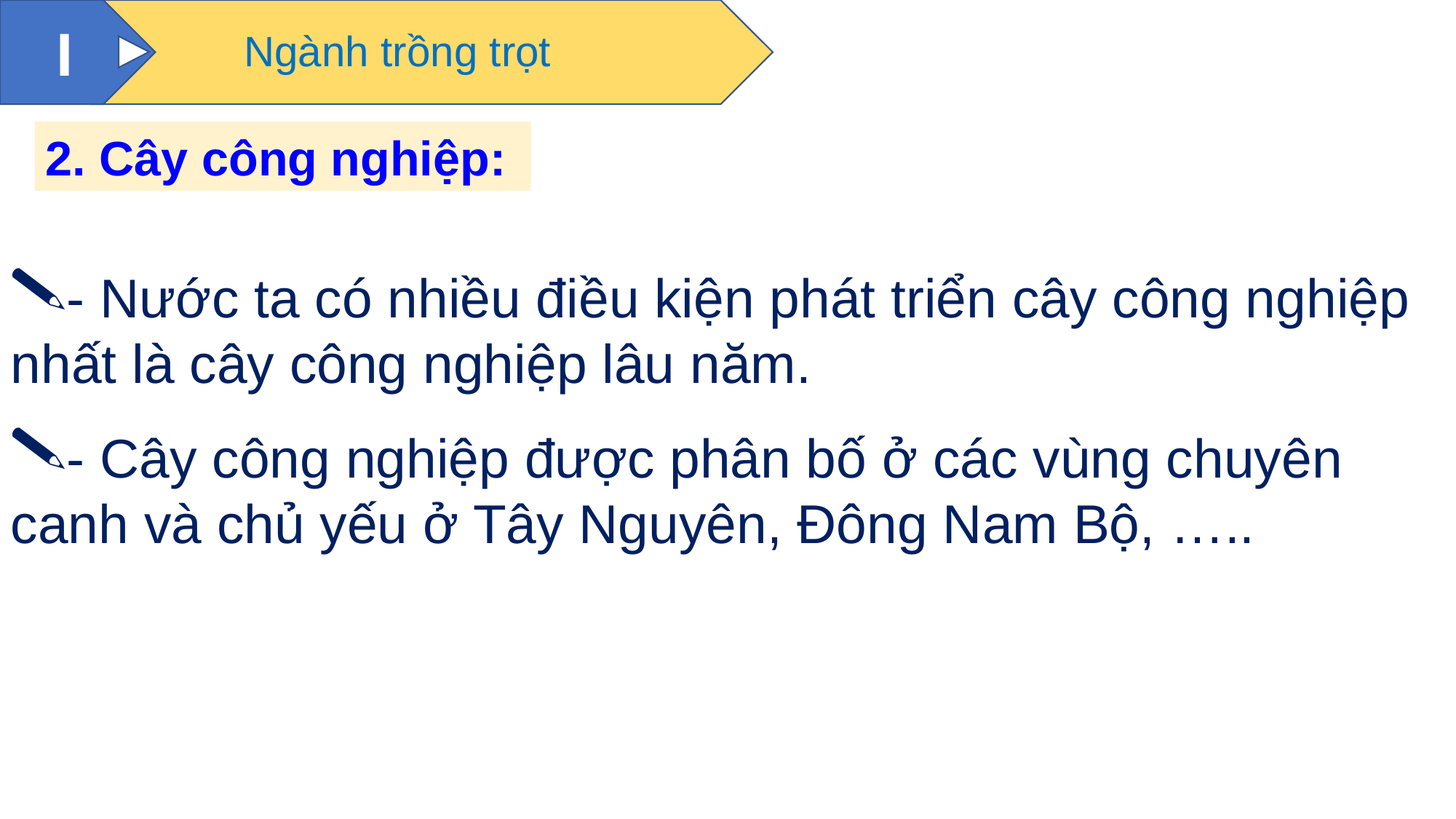

I

Ngành trồng trọt
2. Cây công nghiệp:
- Nước ta có nhiều điều kiện phát triển cây công nghiệp nhất là cây công nghiệp lâu năm.
- Cây công nghiệp được phân bố ở các vùng chuyên canh và chủ yếu ở Tây Nguyên, Đông Nam Bộ, …..